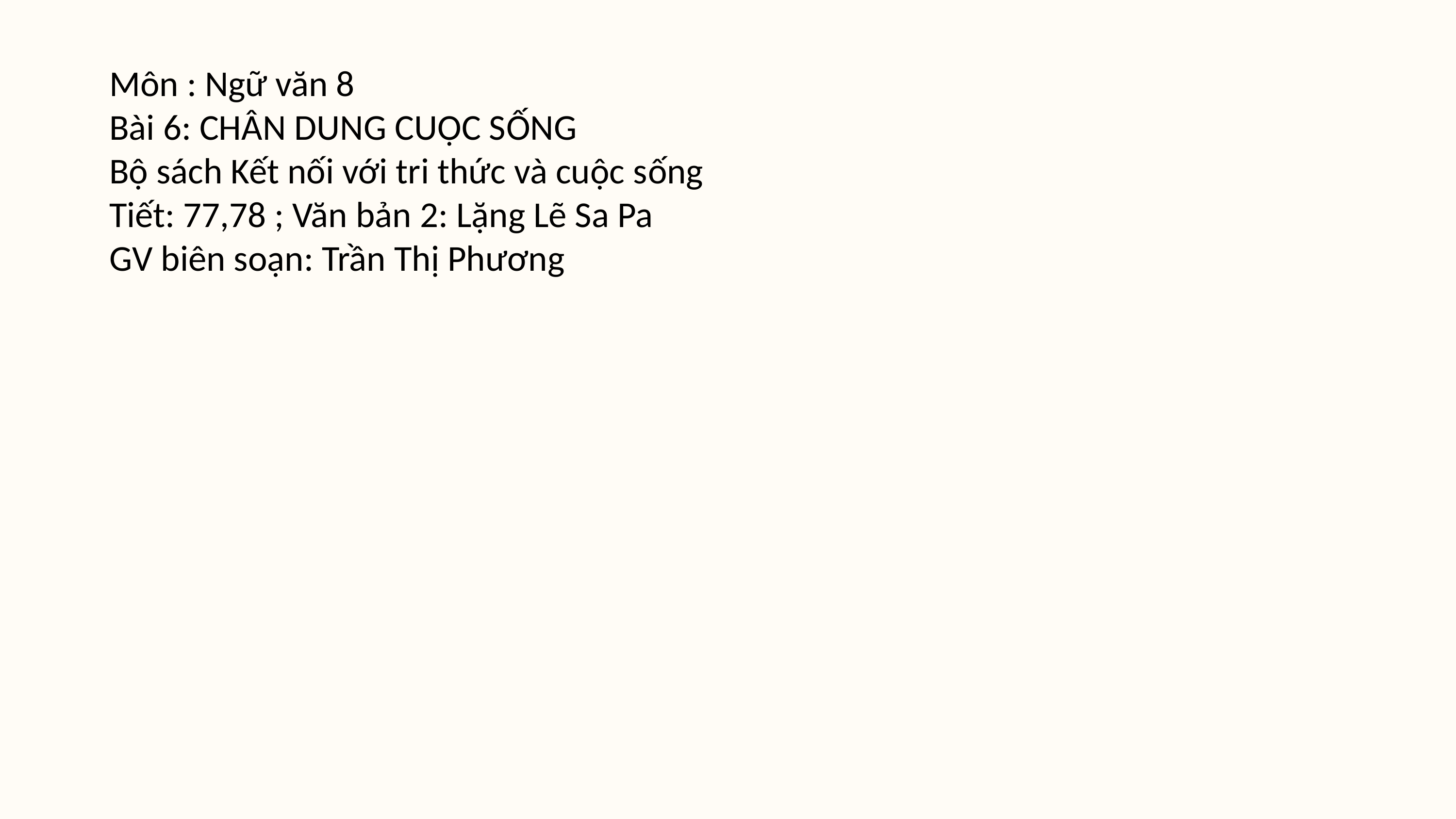

Môn : Ngữ văn 8
Bài 6: CHÂN DUNG CUỘC SỐNG
Bộ sách Kết nối với tri thức và cuộc sống
Tiết: 77,78 ; Văn bản 2: Lặng Lẽ Sa Pa
GV biên soạn: Trần Thị Phương